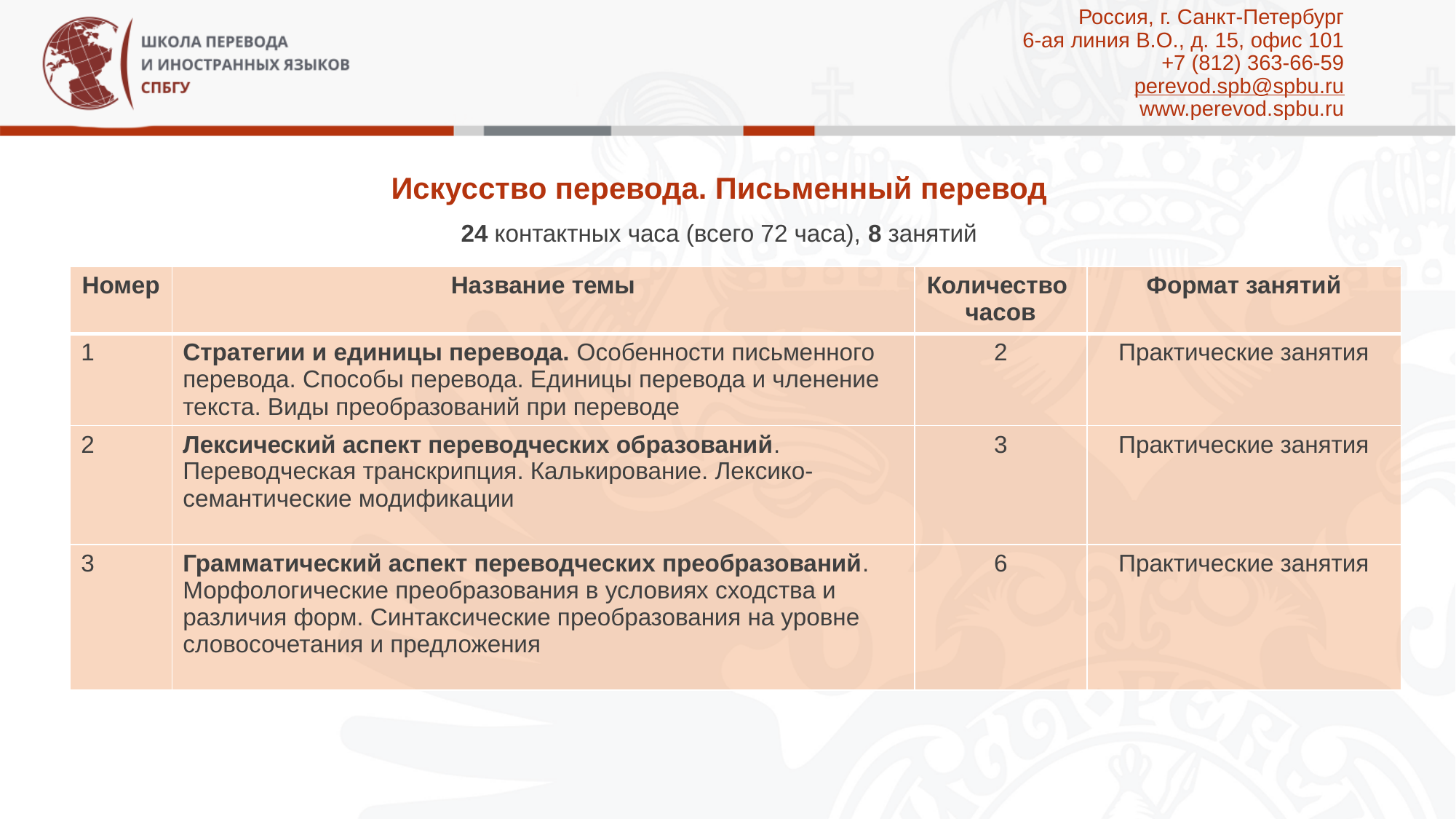

# Россия, г. Санкт-Петербург 6-ая линия В.О., д. 15, офис 101 +7 (812) 363-66-59 perevod.spb@spbu.ru www.perevod.spbu.ru
Искусство перевода. Письменный перевод
24 контактных часа (всего 72 часа), 8 занятий
| Номер | Название темы | Количество часов | Формат занятий |
| --- | --- | --- | --- |
| 1 | Стратегии и единицы перевода. Особенности письменного перевода. Способы перевода. Единицы перевода и членение текста. Виды преобразований при переводе | 2 | Практические занятия |
| 2 | Лексический аспект переводческих образований. Переводческая транскрипция. Калькирование. Лексико-семантические модификации | 3 | Практические занятия |
| 3 | Грамматический аспект переводческих преобразований. Морфологические преобразования в условиях сходства и различия форм. Синтаксические преобразования на уровне словосочетания и предложения | 6 | Практические занятия |